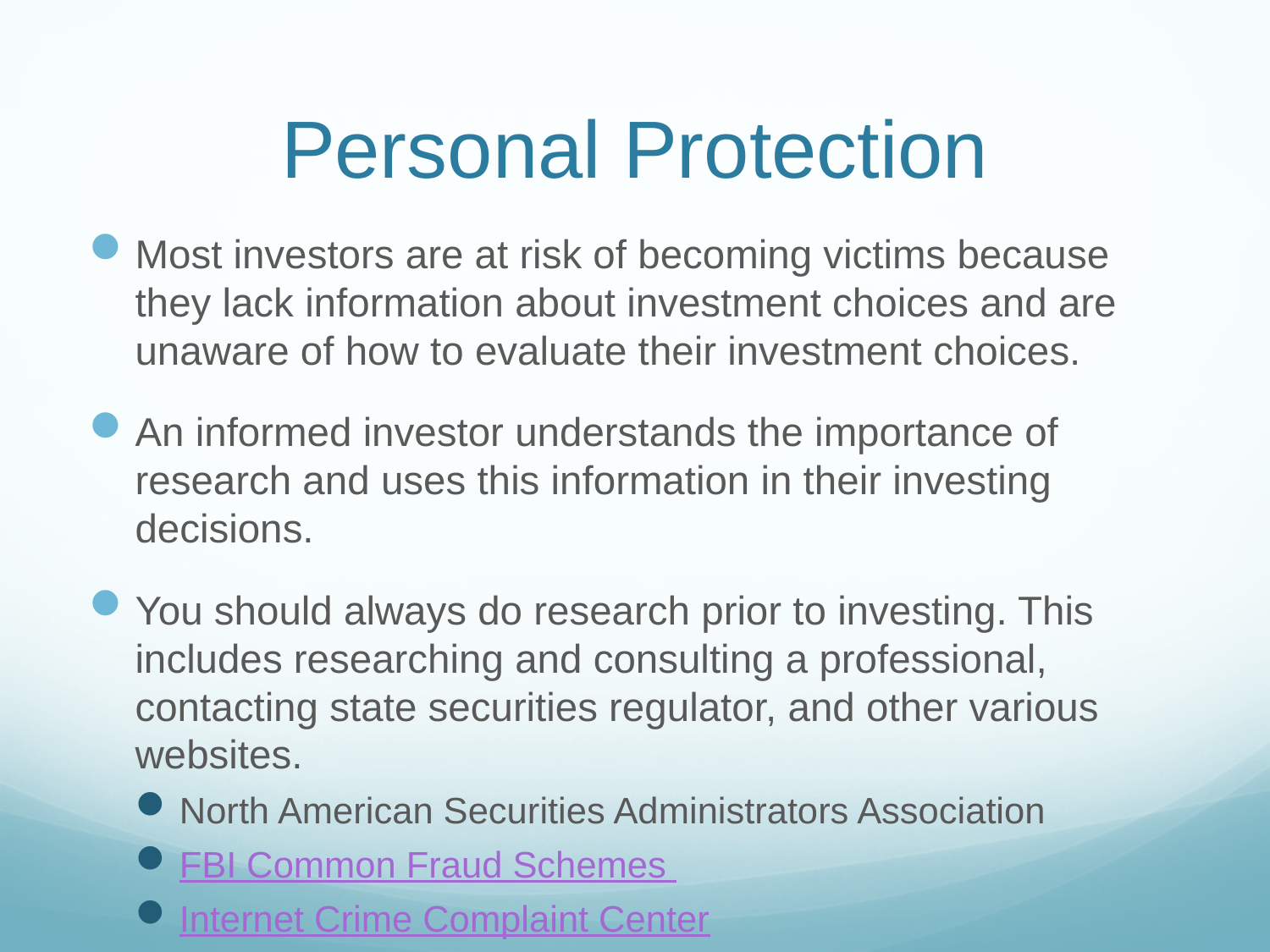

# Personal Protection
Most investors are at risk of becoming victims because they lack information about investment choices and are unaware of how to evaluate their investment choices.
An informed investor understands the importance of research and uses this information in their investing decisions.
You should always do research prior to investing. This includes researching and consulting a professional, contacting state securities regulator, and other various websites.
North American Securities Administrators Association
FBI Common Fraud Schemes
Internet Crime Complaint Center